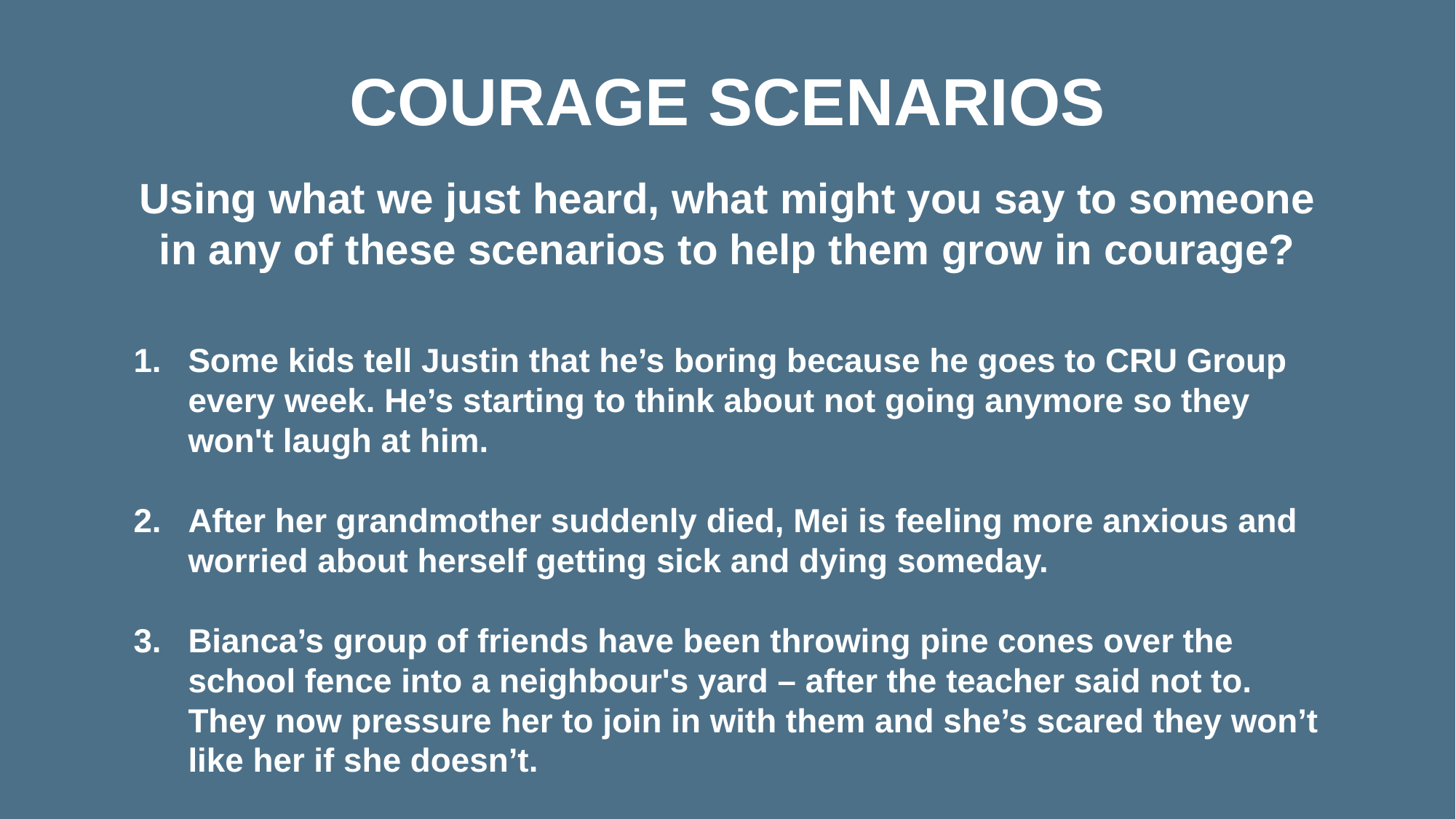

COURAGE SCENARIOS

Using what we just heard, what might you say to someone in any of these scenarios to help them grow in courage?

Some kids tell Justin that he’s boring because he goes to CRU Group every week. He’s starting to think about not going anymore so they won't laugh at him.

After her grandmother suddenly died, Mei is feeling more anxious and worried about herself getting sick and dying someday.

Bianca’s group of friends have been throwing pine cones over the school fence into a neighbour's yard – after the teacher said not to. They now pressure her to join in with them and she’s scared they won’t like her if she doesn’t.